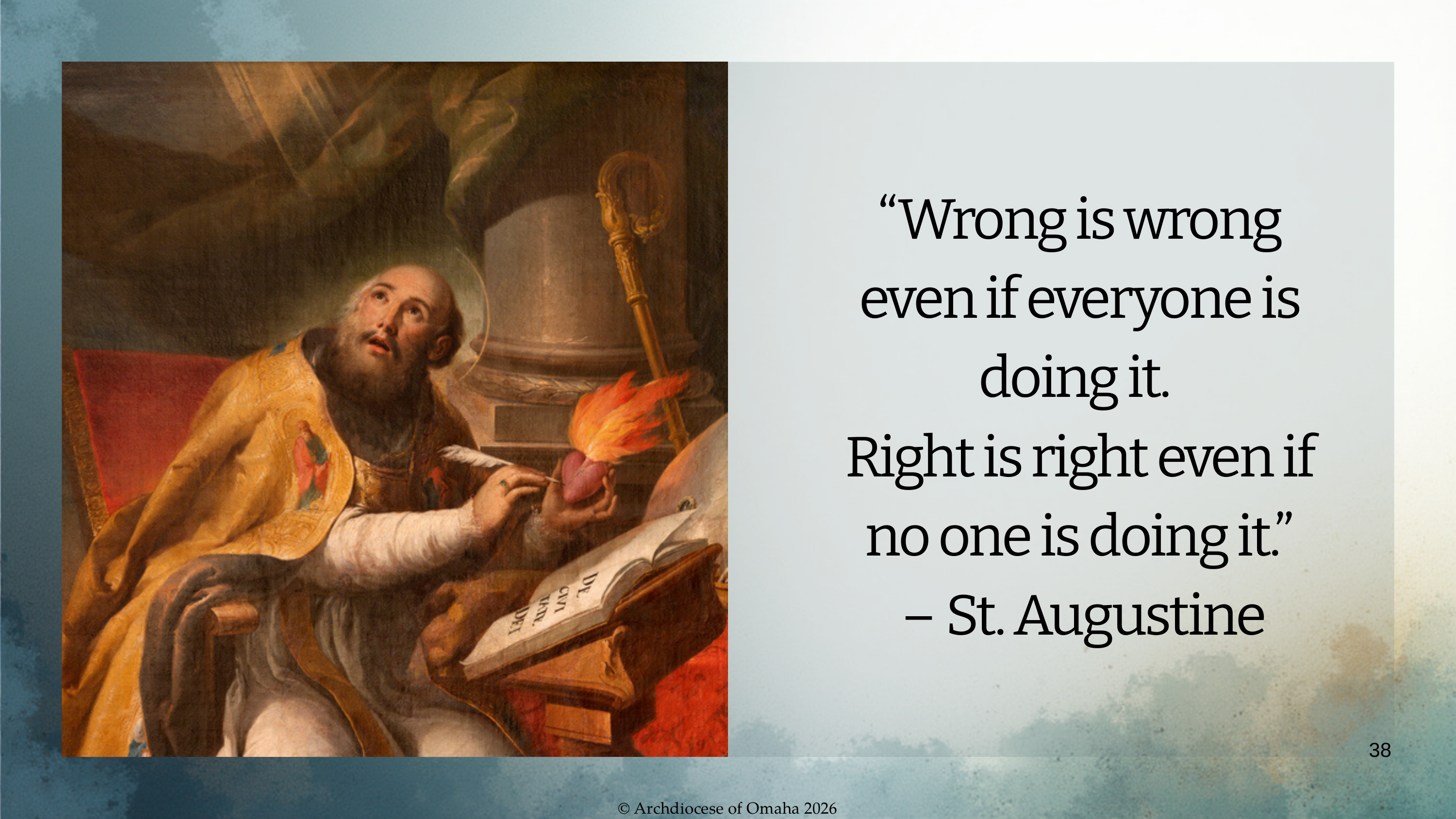

“Wrong is wrong even if everyone is doing it.
Right is right even if no one is doing it.”
 – St. Augustine
38
© Archdiocese of Omaha 2026